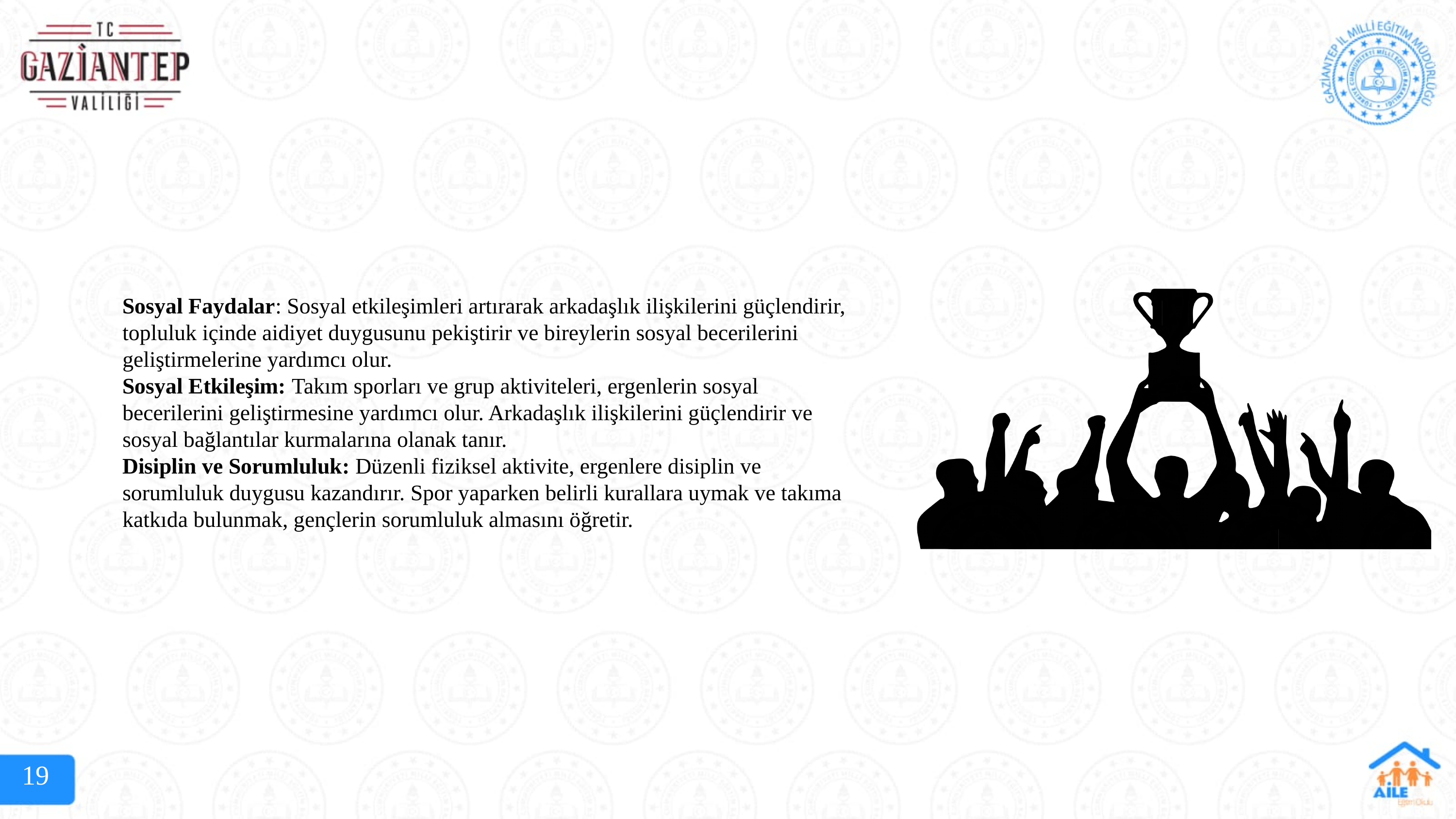

Sosyal Faydalar: Sosyal etkileşimleri artırarak arkadaşlık ilişkilerini güçlendirir, topluluk içinde aidiyet duygusunu pekiştirir ve bireylerin sosyal becerilerini geliştirmelerine yardımcı olur.
Sosyal Etkileşim: Takım sporları ve grup aktiviteleri, ergenlerin sosyal becerilerini geliştirmesine yardımcı olur. Arkadaşlık ilişkilerini güçlendirir ve sosyal bağlantılar kurmalarına olanak tanır.
Disiplin ve Sorumluluk: Düzenli fiziksel aktivite, ergenlere disiplin ve sorumluluk duygusu kazandırır. Spor yaparken belirli kurallara uymak ve takıma katkıda bulunmak, gençlerin sorumluluk almasını öğretir.

19